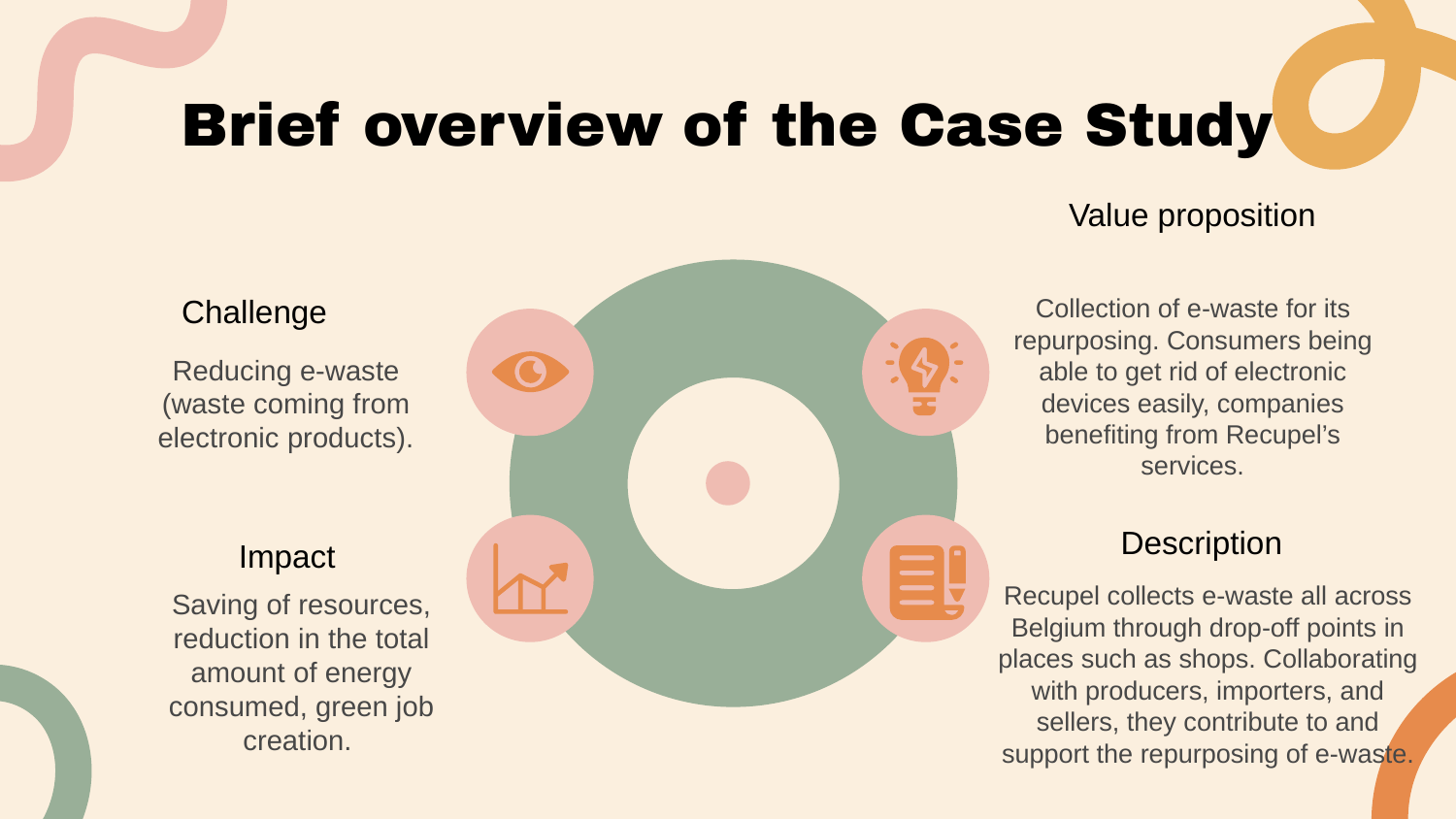

# Brief overview of the Case Study
Value proposition

Challenge
Collection of e-waste for its repurposing. Consumers being able to get rid of electronic devices easily, companies benefiting from Recupel’s services.

Reducing e-waste (waste coming from electronic products).

Description

Impact

Recupel collects e-waste all across Belgium through drop-off points in places such as shops. Collaborating with producers, importers, and sellers, they contribute to and support the repurposing of e-waste.
Saving of resources, reduction in the total amount of energy consumed, green job creation.